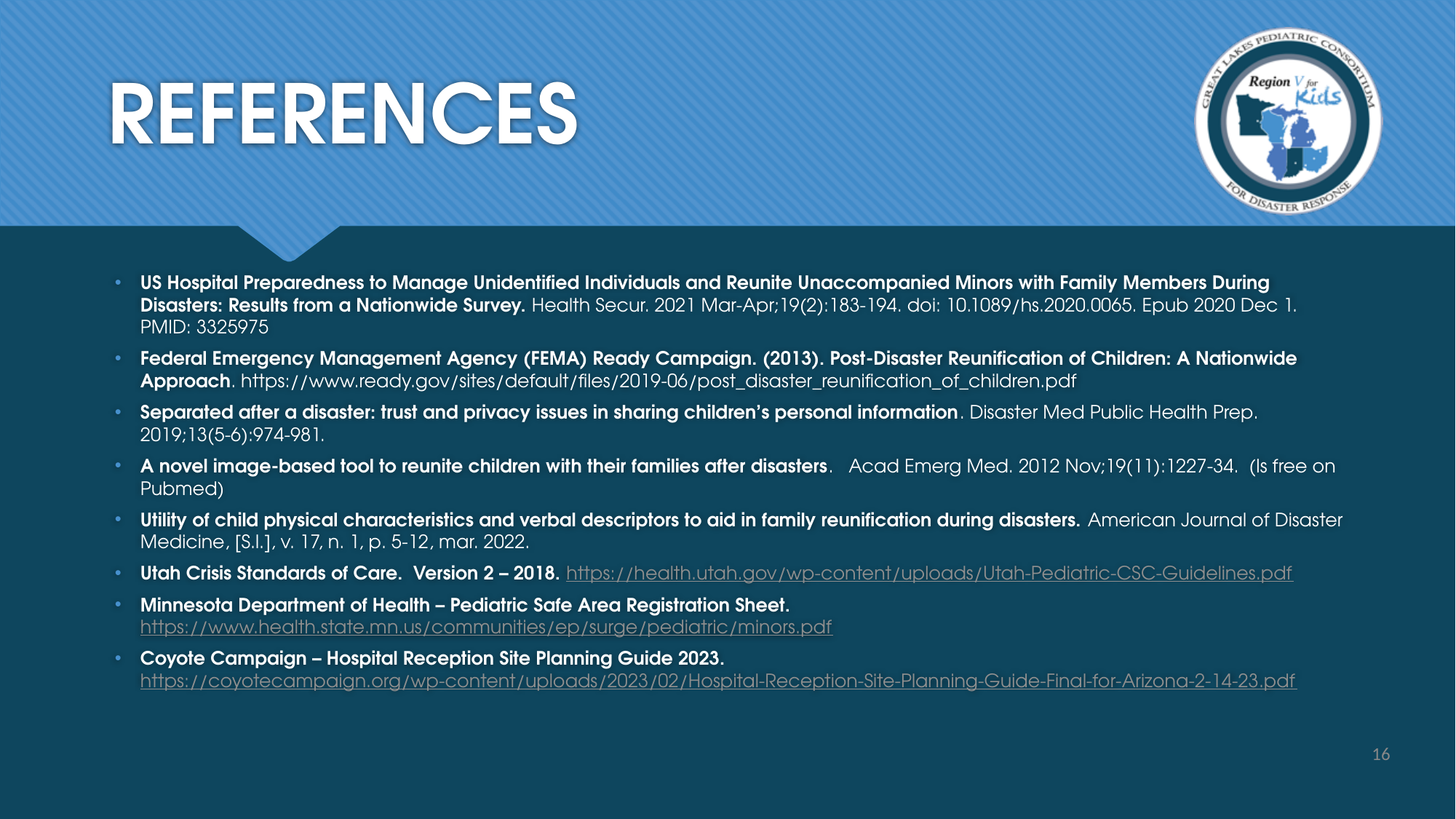

# REFERENCES
US Hospital Preparedness to Manage Unidentified Individuals and Reunite Unaccompanied Minors with Family Members During Disasters: Results from a Nationwide Survey. Health Secur. 2021 Mar-Apr;19(2):183-194. doi: 10.1089/hs.2020.0065. Epub 2020 Dec 1. PMID: 3325975
Federal Emergency Management Agency (FEMA) Ready Campaign. (2013). Post-Disaster Reunification of Children: A Nationwide Approach. https://www.ready.gov/sites/default/files/2019-06/post_disaster_reunification_of_children.pdf
Separated after a disaster: trust and privacy issues in sharing children’s personal information. Disaster Med Public Health Prep. 2019;13(5-6):974-981.
A novel image-based tool to reunite children with their families after disasters.   Acad Emerg Med. 2012 Nov;19(11):1227-34.  (Is free on Pubmed)
Utility of child physical characteristics and verbal descriptors to aid in family reunification during disasters. American Journal of Disaster Medicine, [S.l.], v. 17, n. 1, p. 5-12, mar. 2022.
Utah Crisis Standards of Care.  Version 2 – 2018. https://health.utah.gov/wp-content/uploads/Utah-Pediatric-CSC-Guidelines.pdf
Minnesota Department of Health – Pediatric Safe Area Registration Sheet. https://www.health.state.mn.us/communities/ep/surge/pediatric/minors.pdf
Coyote Campaign – Hospital Reception Site Planning Guide 2023. https://coyotecampaign.org/wp-content/uploads/2023/02/Hospital-Reception-Site-Planning-Guide-Final-for-Arizona-2-14-23.pdf

16